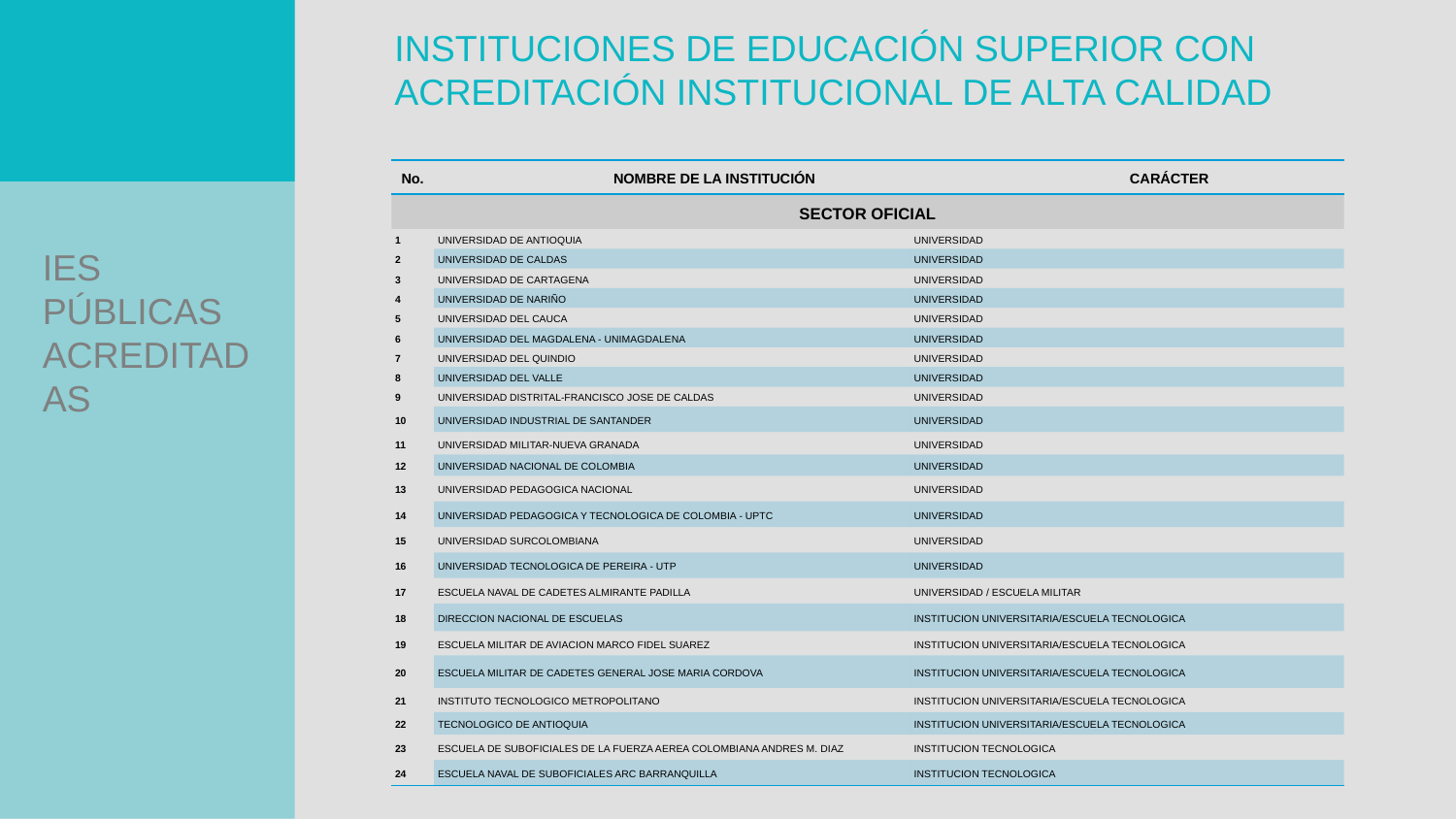

INSTITUCIONES DE EDUCACIÓN SUPERIOR CON ACREDITACIÓN INSTITUCIONAL DE ALTA CALIDAD
| No. | NOMBRE DE LA INSTITUCIÓN |  | CARÁCTER |
| --- | --- | --- | --- |
| SECTOR OFICIAL |  |  |  |
| 1 | UNIVERSIDAD DE ANTIOQUIA | UNIVERSIDAD |  |
| 2 | UNIVERSIDAD DE CALDAS | UNIVERSIDAD |  |
| 3 | UNIVERSIDAD DE CARTAGENA | UNIVERSIDAD |  |
| 4 | UNIVERSIDAD DE NARIÑO | UNIVERSIDAD |  |
| 5 | UNIVERSIDAD DEL CAUCA | UNIVERSIDAD |  |
| 6 | UNIVERSIDAD DEL MAGDALENA - UNIMAGDALENA | UNIVERSIDAD |  |
| 7 | UNIVERSIDAD DEL QUINDIO | UNIVERSIDAD |  |
| 8 | UNIVERSIDAD DEL VALLE | UNIVERSIDAD |  |
| 9 | UNIVERSIDAD DISTRITAL-FRANCISCO JOSE DE CALDAS | UNIVERSIDAD |  |
| 10 | UNIVERSIDAD INDUSTRIAL DE SANTANDER | UNIVERSIDAD |  |
| 11 | UNIVERSIDAD MILITAR-NUEVA GRANADA | UNIVERSIDAD |  |
| 12 | UNIVERSIDAD NACIONAL DE COLOMBIA | UNIVERSIDAD |  |
| 13 | UNIVERSIDAD PEDAGOGICA NACIONAL | UNIVERSIDAD |  |
| 14 | UNIVERSIDAD PEDAGOGICA Y TECNOLOGICA DE COLOMBIA - UPTC | UNIVERSIDAD |  |
| 15 | UNIVERSIDAD SURCOLOMBIANA | UNIVERSIDAD |  |
| 16 | UNIVERSIDAD TECNOLOGICA DE PEREIRA - UTP | UNIVERSIDAD |  |
| 17 | ESCUELA NAVAL DE CADETES ALMIRANTE PADILLA | UNIVERSIDAD / ESCUELA MILITAR |  |
| 18 | DIRECCION NACIONAL DE ESCUELAS | INSTITUCION UNIVERSITARIA/ESCUELA TECNOLOGICA |  |
| 19 | ESCUELA MILITAR DE AVIACION MARCO FIDEL SUAREZ | INSTITUCION UNIVERSITARIA/ESCUELA TECNOLOGICA |  |
| 20 | ESCUELA MILITAR DE CADETES GENERAL JOSE MARIA CORDOVA | INSTITUCION UNIVERSITARIA/ESCUELA TECNOLOGICA |  |
| 21 | INSTITUTO TECNOLOGICO METROPOLITANO | INSTITUCION UNIVERSITARIA/ESCUELA TECNOLOGICA |  |
| 22 | TECNOLOGICO DE ANTIOQUIA | INSTITUCION UNIVERSITARIA/ESCUELA TECNOLOGICA |  |
| 23 | ESCUELA DE SUBOFICIALES DE LA FUERZA AEREA COLOMBIANA ANDRES M. DIAZ | INSTITUCION TECNOLOGICA |  |
| 24 | ESCUELA NAVAL DE SUBOFICIALES ARC BARRANQUILLA | INSTITUCION TECNOLOGICA |  |
# IES PÚBLICAS ACREDITADAS